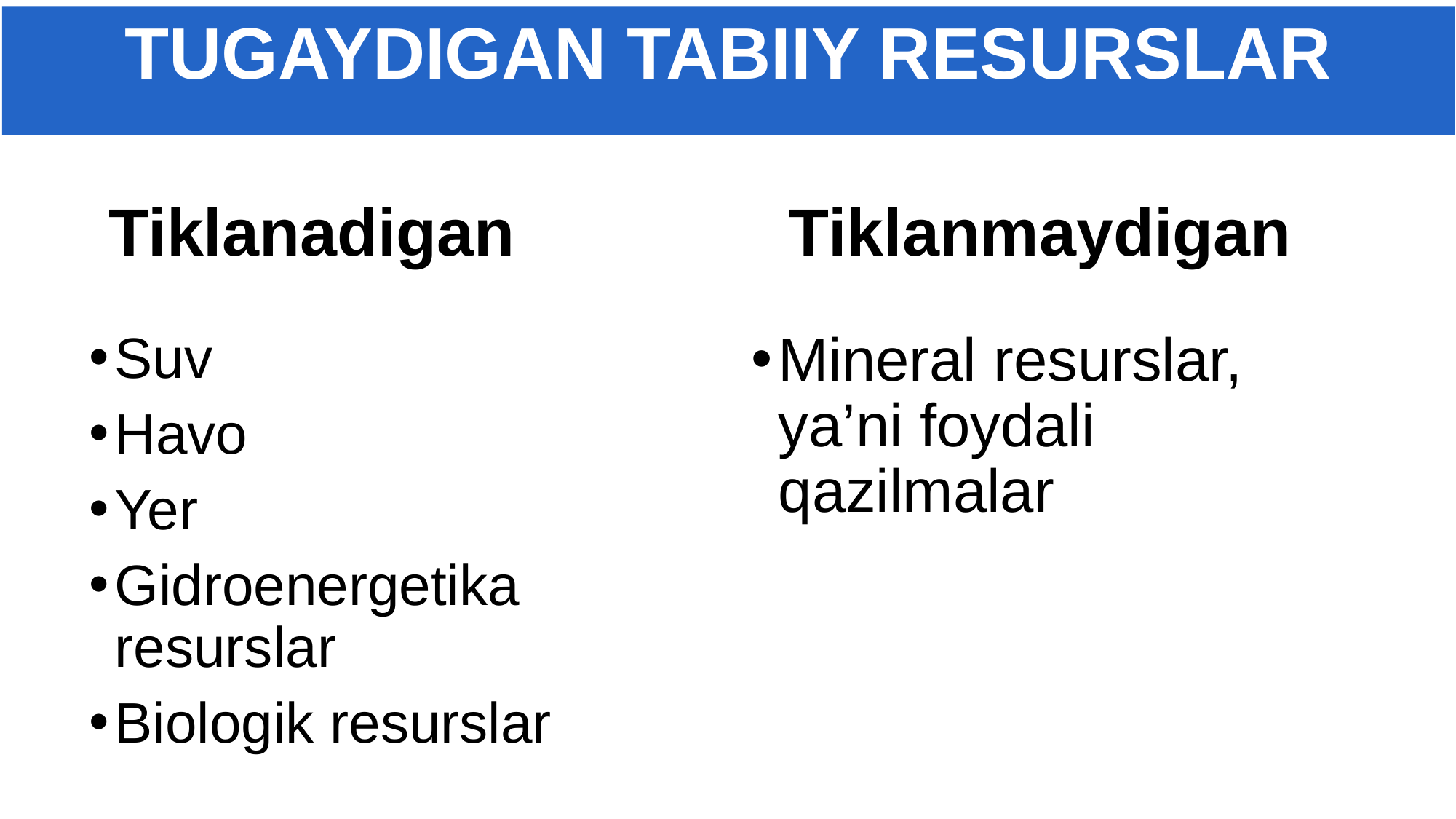

TUGAYDIGAN TABIIY RESURSLAR

Tiklanadigan
Tiklanmaydigan
Suv
Havo
Yer
Gidroenergetika resurslar
Biologik resurslar
Mineral resurslar, ya’ni foydali qazilmalar